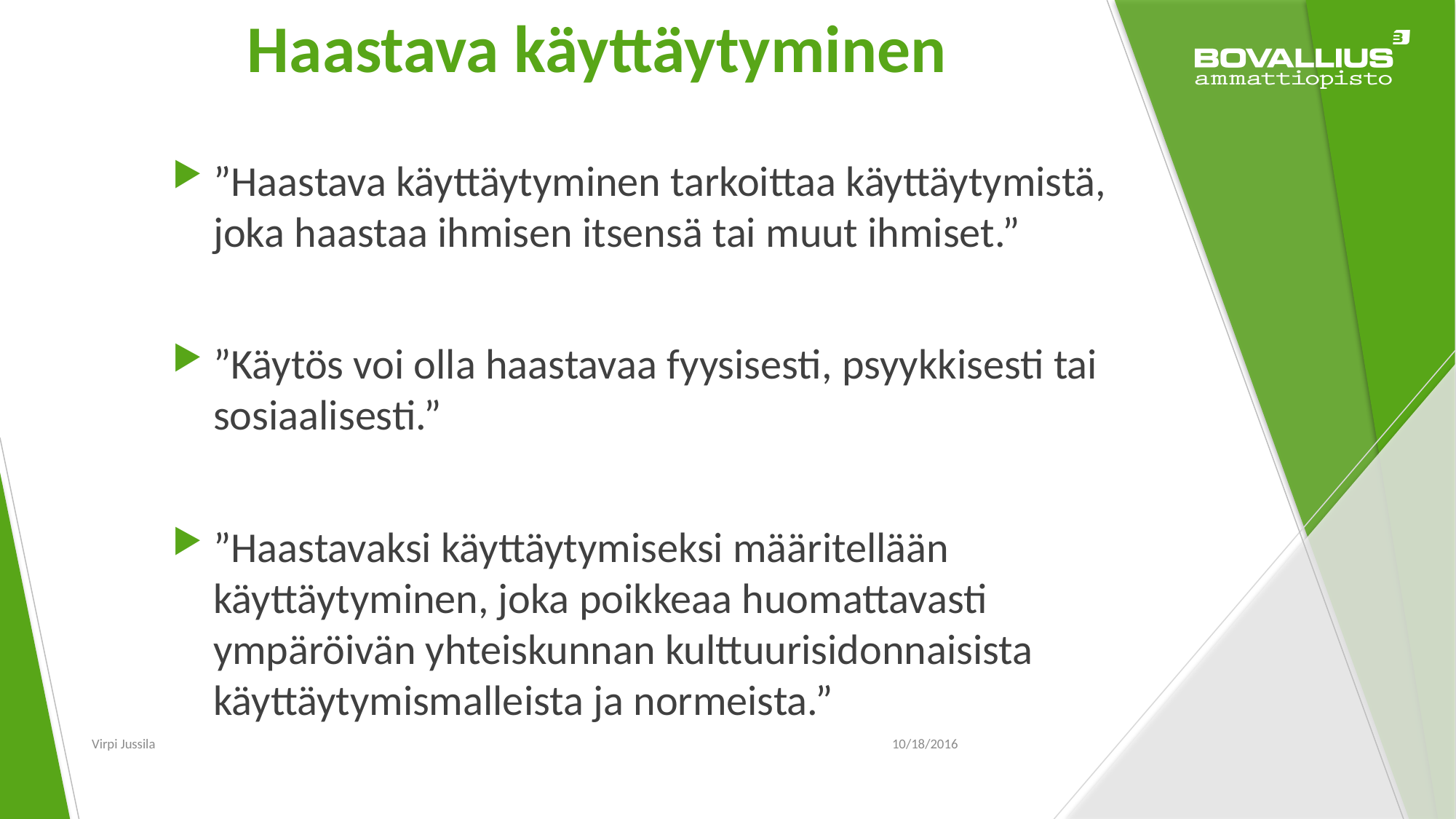

# Haastava käyttäytyminen
”Haastava käyttäytyminen tarkoittaa käyttäytymistä, joka haastaa ihmisen itsensä tai muut ihmiset.”

”Käytös voi olla haastavaa fyysisesti, psyykkisesti tai sosiaalisesti.”

”Haastavaksi käyttäytymiseksi määritellään käyttäytyminen, joka poikkeaa huomattavasti ympäröivän yhteiskunnan kulttuurisidonnaisista käyttäytymismalleista ja normeista.”

Virpi Jussila
10/18/2016